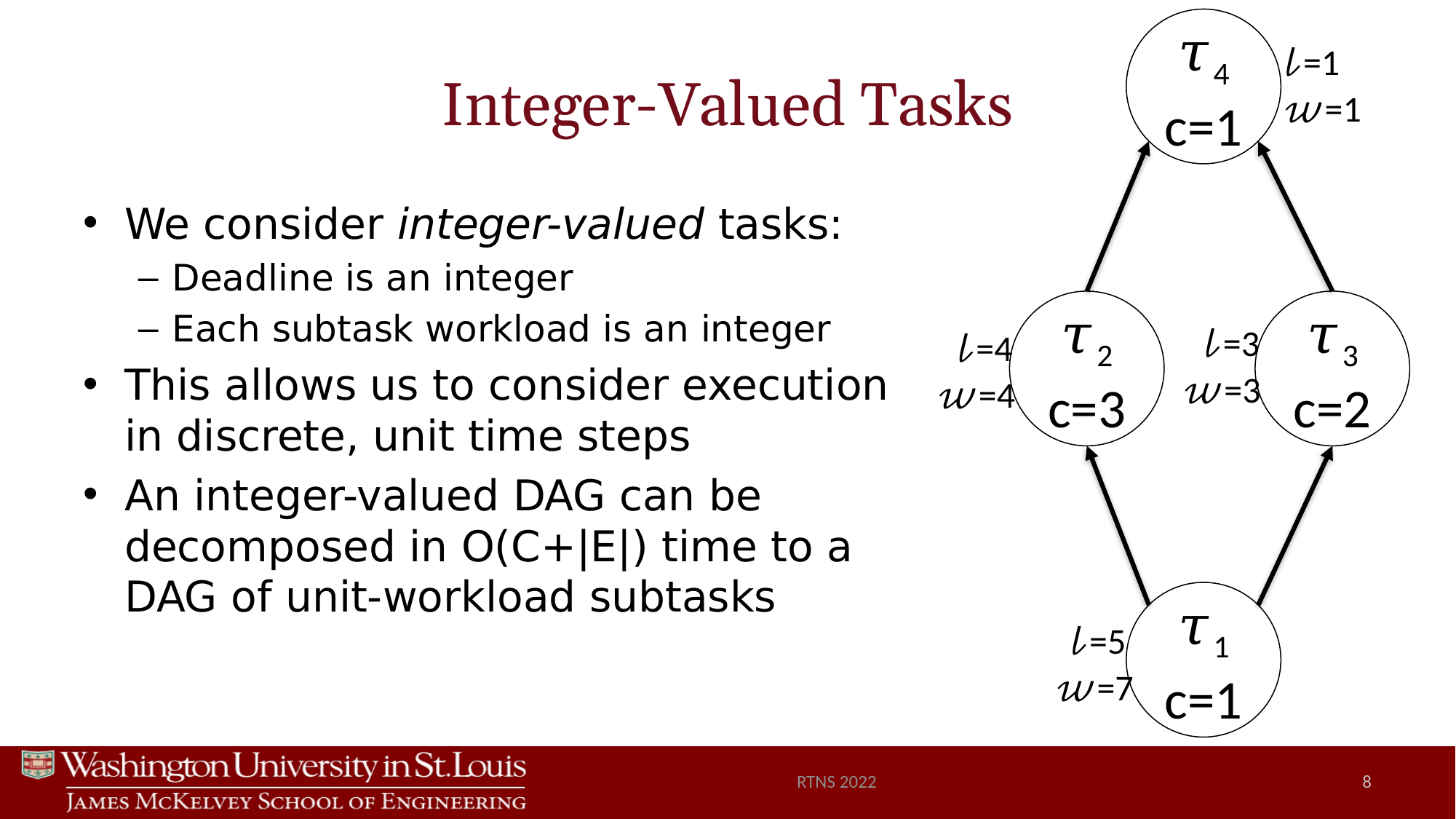

𝜏4
c=1
# Integer-Valued Tasks
𝓁=1
𝓌=1
We consider integer-valued tasks:
Deadline is an integer
Each subtask workload is an integer
This allows us to consider execution in discrete, unit time steps
An integer-valued DAG can be decomposed in O(C+|E|) time to a DAG of unit-workload subtasks
𝜏2
c=3
𝜏3
c=2
𝓁=3
𝓁=4
𝓌=3
𝓌=4
𝜏1
c=1
𝓁=5
𝓌=7
RTNS 2022
8